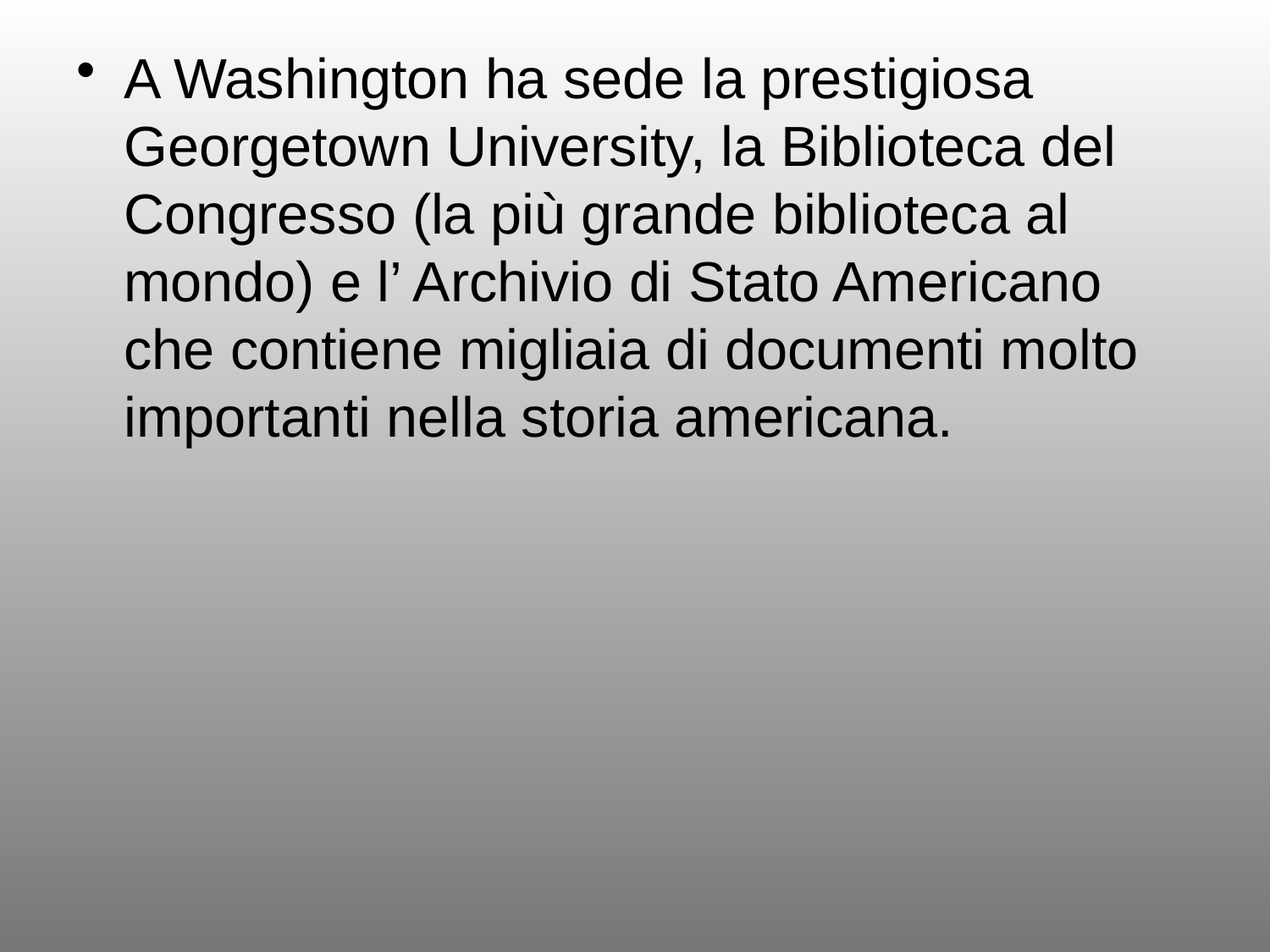

#
A Washington ha sede la prestigiosa Georgetown University, la Biblioteca del Congresso (la più grande biblioteca al mondo) e l’ Archivio di Stato Americano che contiene migliaia di documenti molto importanti nella storia americana.